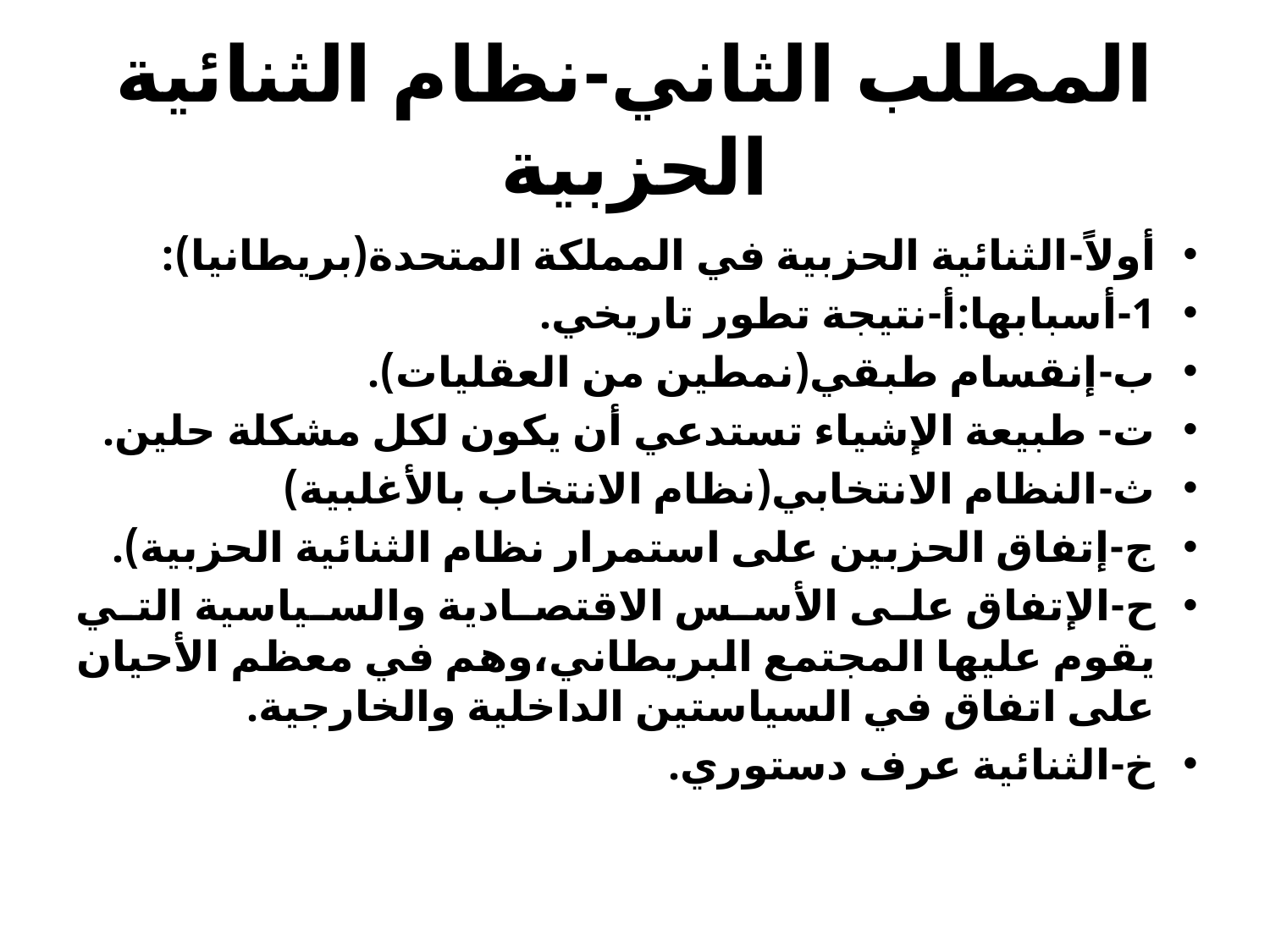

# المطلب الثاني-نظام الثنائية الحزبية
أولاً-الثنائية الحزبية في المملكة المتحدة(بريطانيا):
1-أسبابها:أ-نتيجة تطور تاريخي.
ب-إنقسام طبقي(نمطين من العقليات).
ت- طبيعة الإشياء تستدعي أن يكون لكل مشكلة حلين.
ث-النظام الانتخابي(نظام الانتخاب بالأغلبية)
ج-إتفاق الحزبين على استمرار نظام الثنائية الحزبية).
ح-الإتفاق على الأسس الاقتصادية والسياسية التي يقوم عليها المجتمع البريطاني،وهم في معظم الأحيان على اتفاق في السياستين الداخلية والخارجية.
خ-الثنائية عرف دستوري.